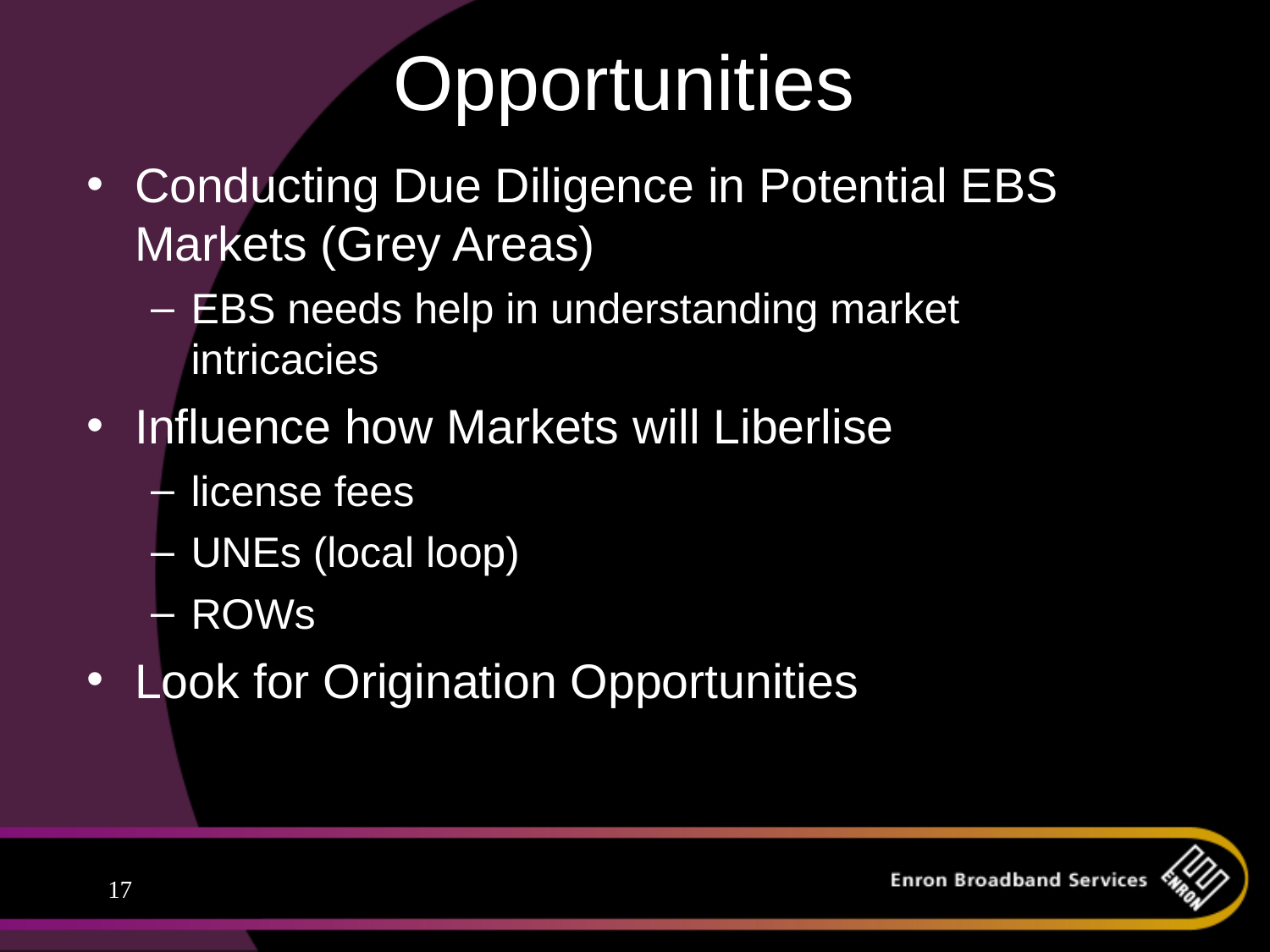

# Opportunities
Conducting Due Diligence in Potential EBS Markets (Grey Areas)
EBS needs help in understanding market intricacies
Influence how Markets will Liberlise
license fees
UNEs (local loop)
ROWs
Look for Origination Opportunities

17